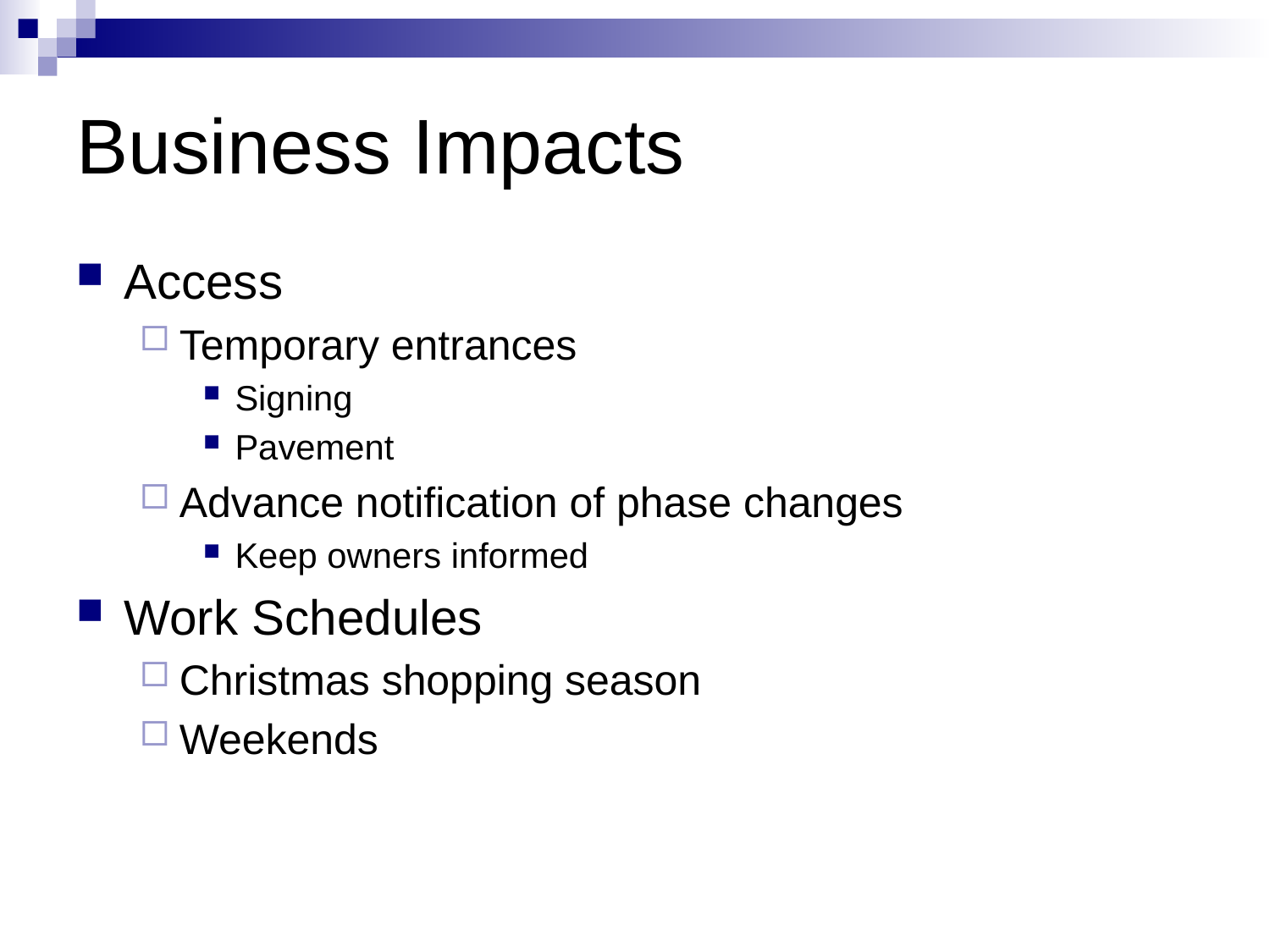

# Business Impacts
Access
Temporary entrances
Signing
Pavement
Advance notification of phase changes
Keep owners informed
Work Schedules
Christmas shopping season
Weekends